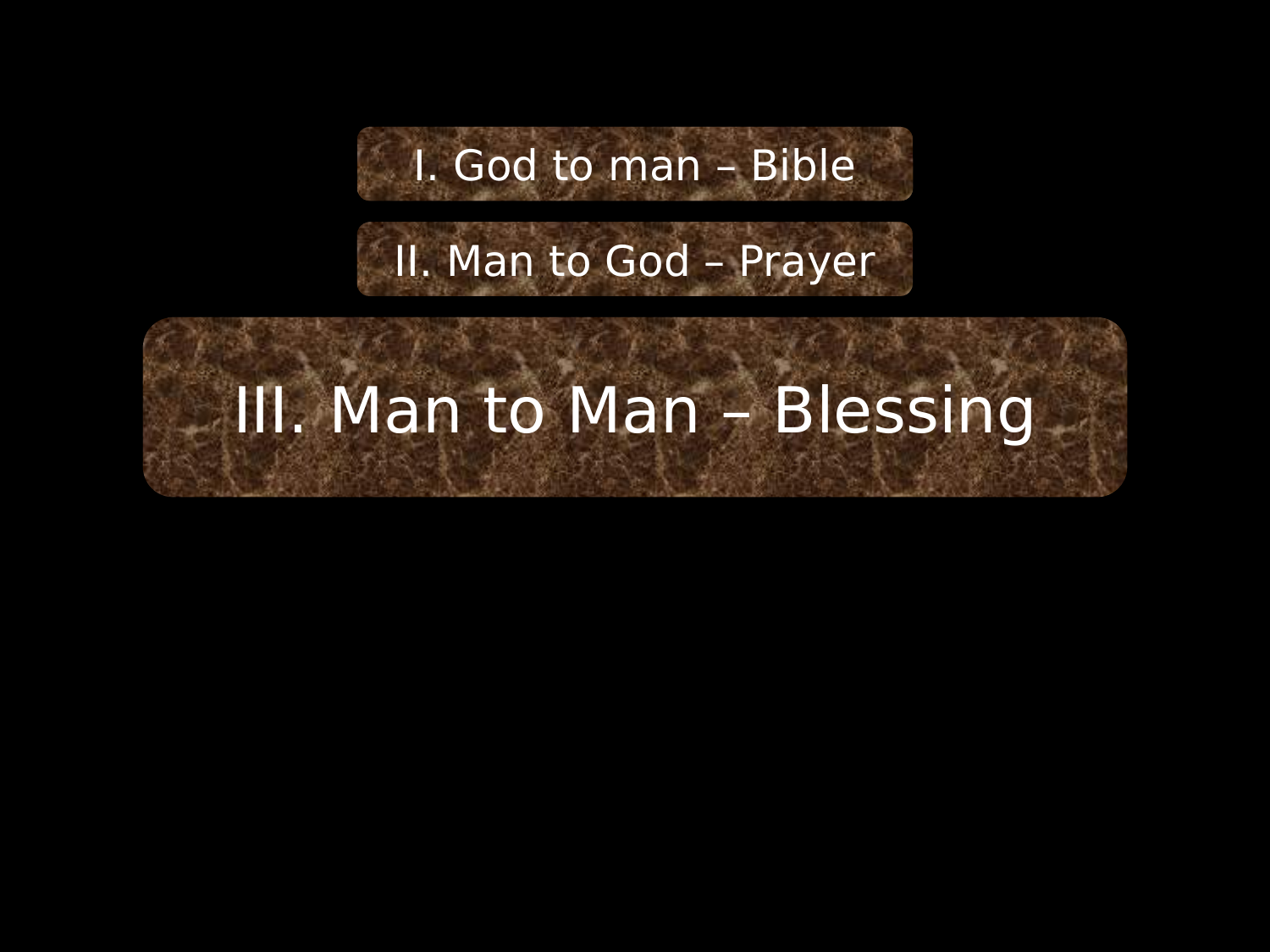

I. God to man – Bible

II. Man to God – Prayer
III. Man to Man – Blessing